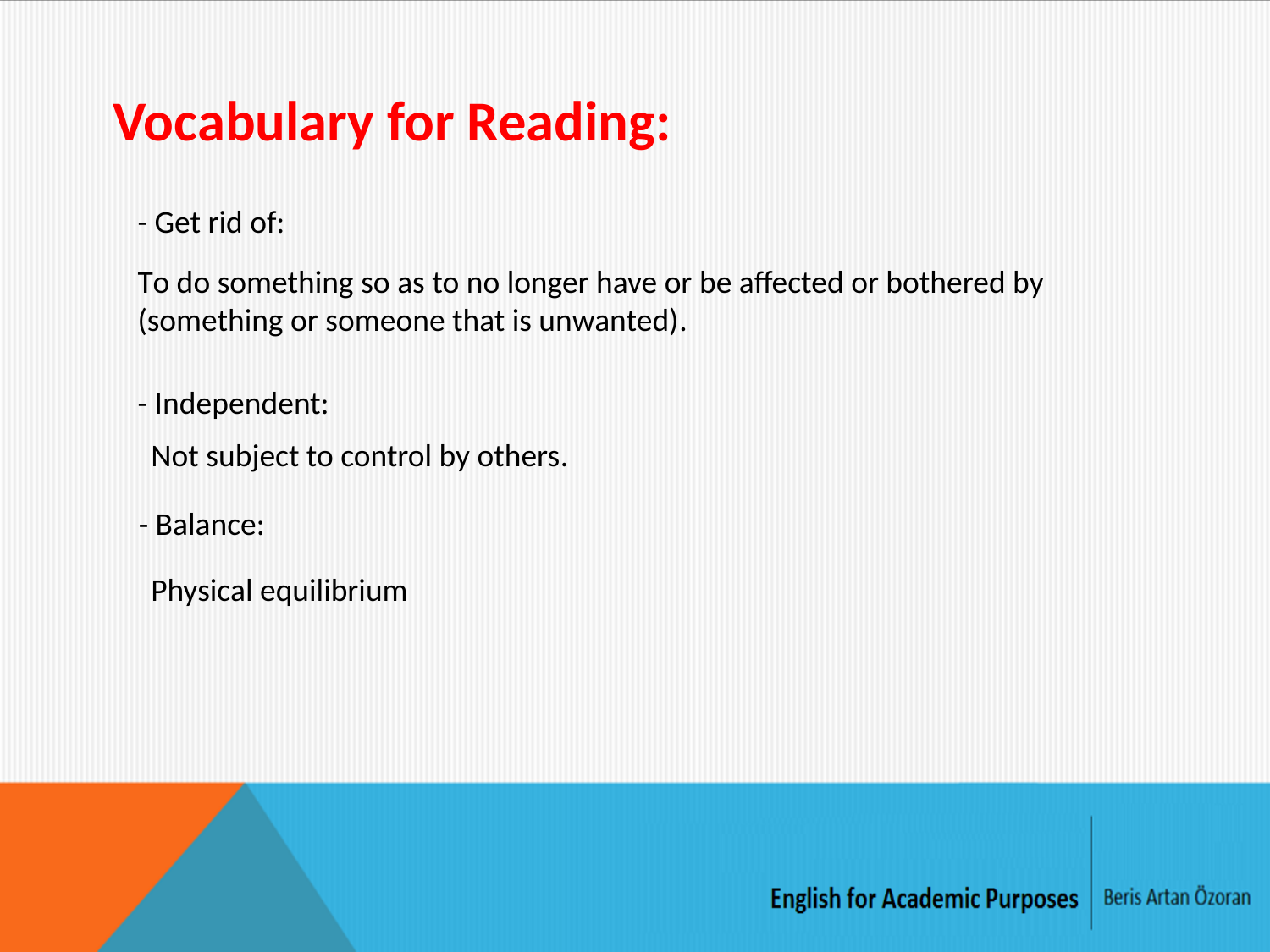

Vocabulary for Reading:
- Get rid of:
To do something so as to no longer have or be affected or bothered by (something or someone that is unwanted).
- Independent:
Not subject to control by others.
- Balance:
Physical equilibrium